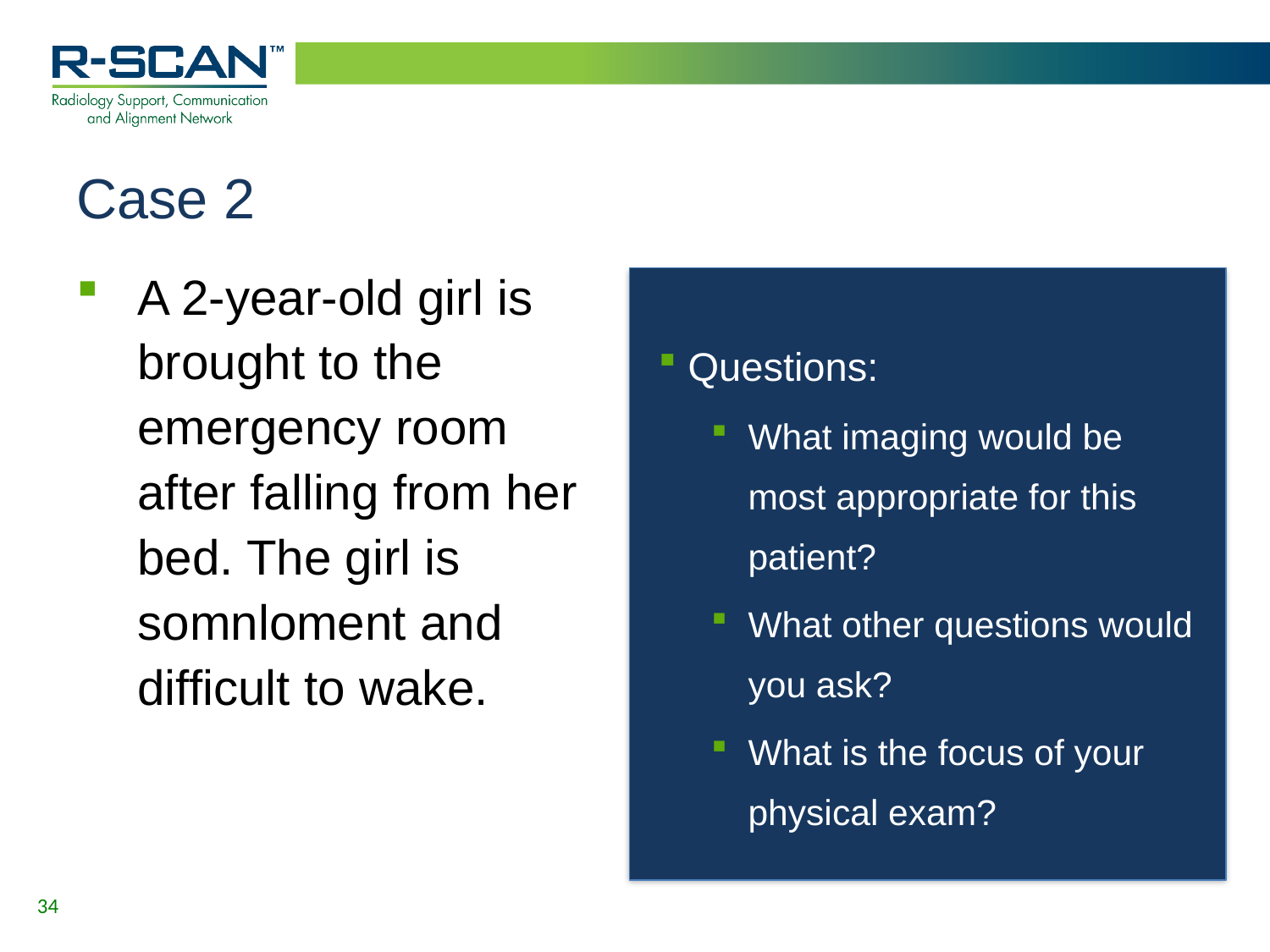

# Case 2
A 2-year-old girl is brought to the emergency room after falling from her bed. The girl is somnloment and difficult to wake.

Questions:
What imaging would be most appropriate for this patient?
What other questions would you ask?
What is the focus of your physical exam?

34